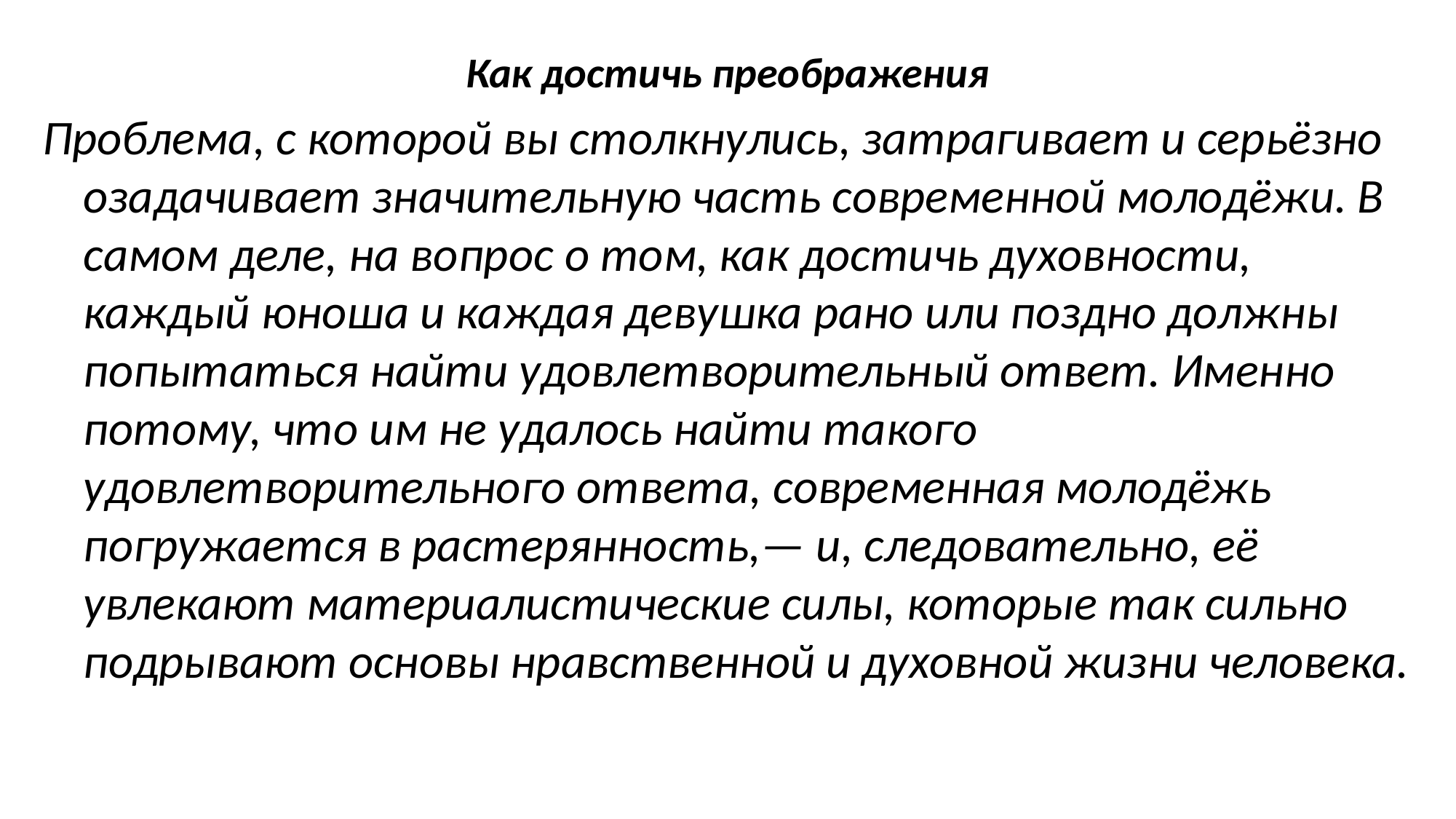

Как достичь преображения
Проблема, с которой вы столкнулись, затрагивает и серьёзно озадачивает значительную часть современной молодёжи. В самом деле, на вопрос о том, как достичь духовности, каждый юноша и каждая девушка рано или поздно должны попытаться найти удовлетворительный ответ. Именно потому, что им не удалось найти такого удовлетворительного ответа, современная молодёжь погружается в растерянность,— и, следовательно, её увлекают материалистические силы, которые так сильно подрывают основы нравственной и духовной жизни человека.